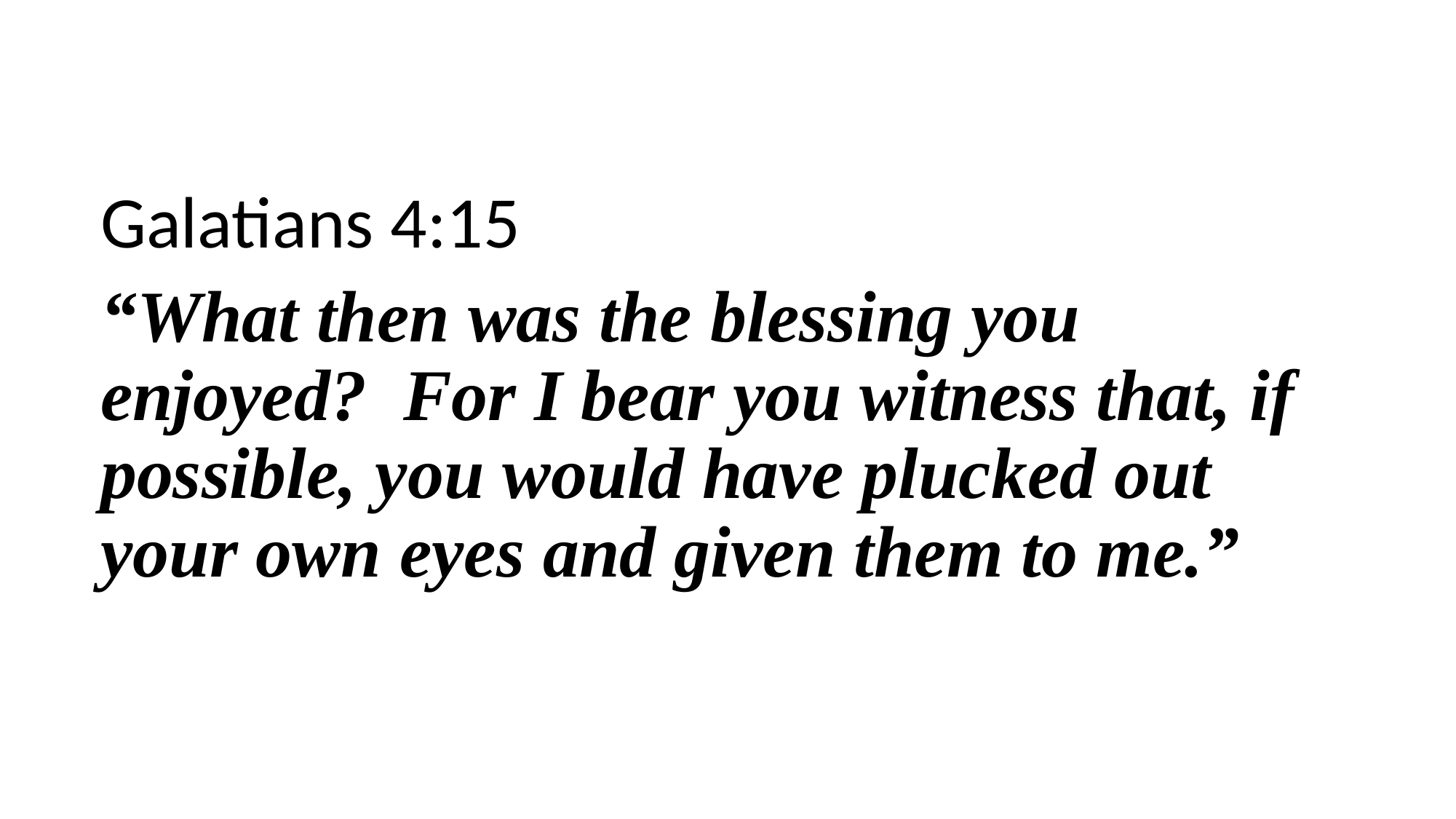

Galatians 4:15
“What then was the blessing you enjoyed?  For I bear you witness that, if possible, you would have plucked out your own eyes and given them to me.”